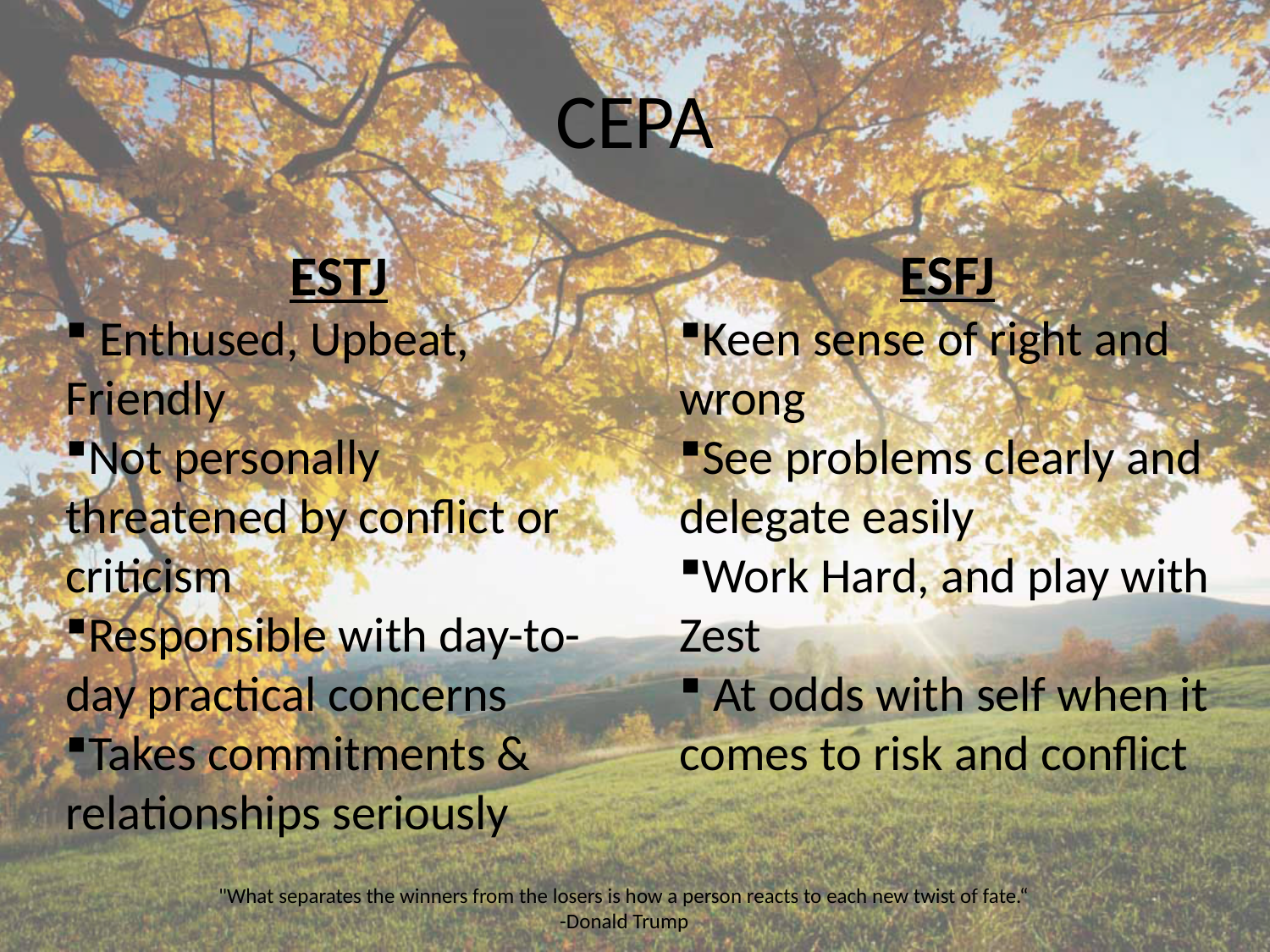

# CEPA
ESTJ
 Enthused, Upbeat, Friendly
Not personally threatened by conflict or criticism
Responsible with day-to-day practical concerns
Takes commitments & relationships seriously

ESFJ
Keen sense of right and wrong
See problems clearly and delegate easily
Work Hard, and play with Zest
 At odds with self when it comes to risk and conflict
"What separates the winners from the losers is how a person reacts to each new twist of fate.“
-Donald Trump